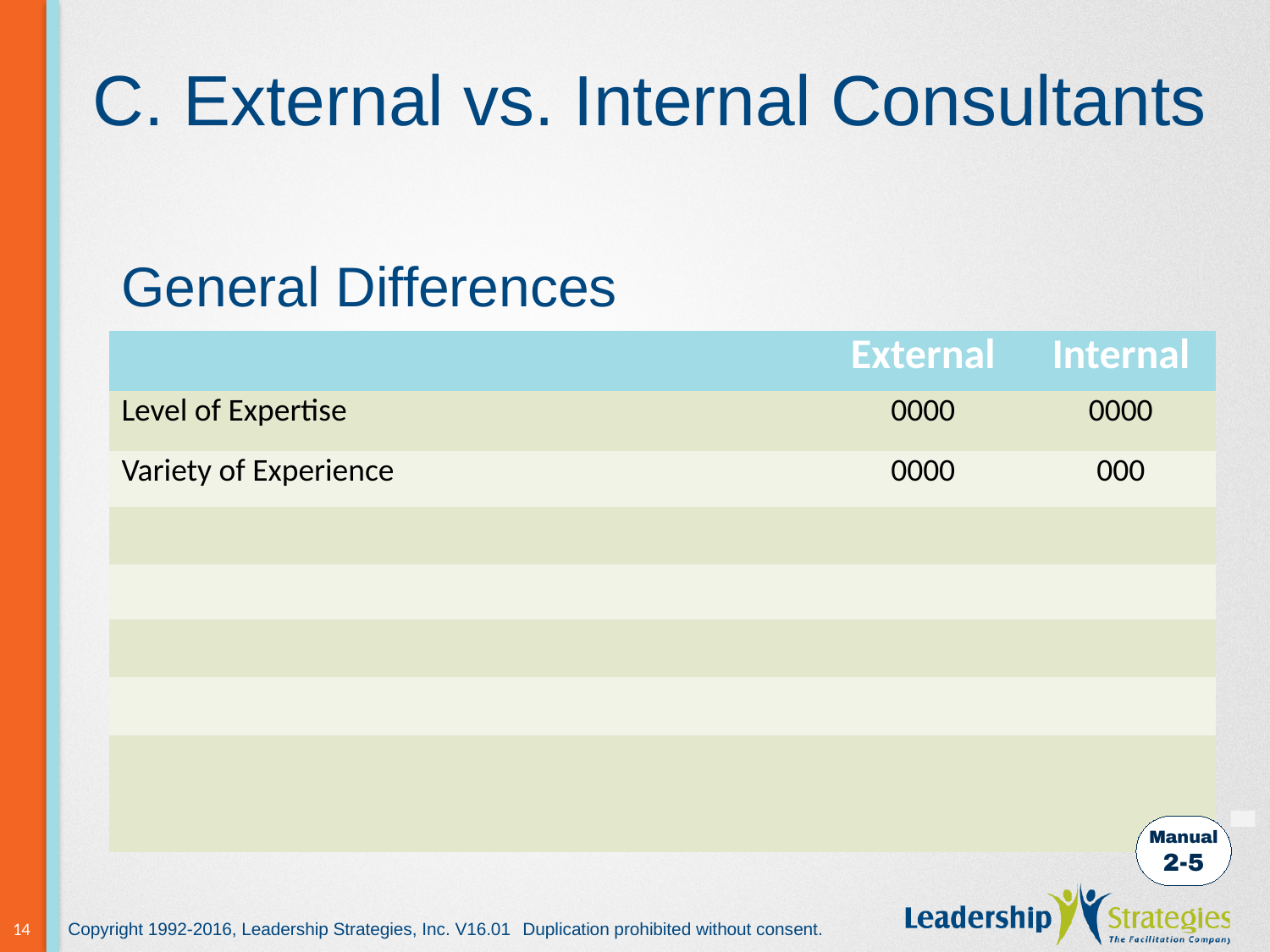

C. External vs. Internal Consultants
General Differences
|  | External | Internal |
| --- | --- | --- |
| Level of Expertise | 0000 | 0000 |
| Variety of Experience | 0000 | 000 |
|  |  |  |
|  |  |  |
|  |  |  |
|  |  |  |
|  |  |  |
-
Manual
2-5
14